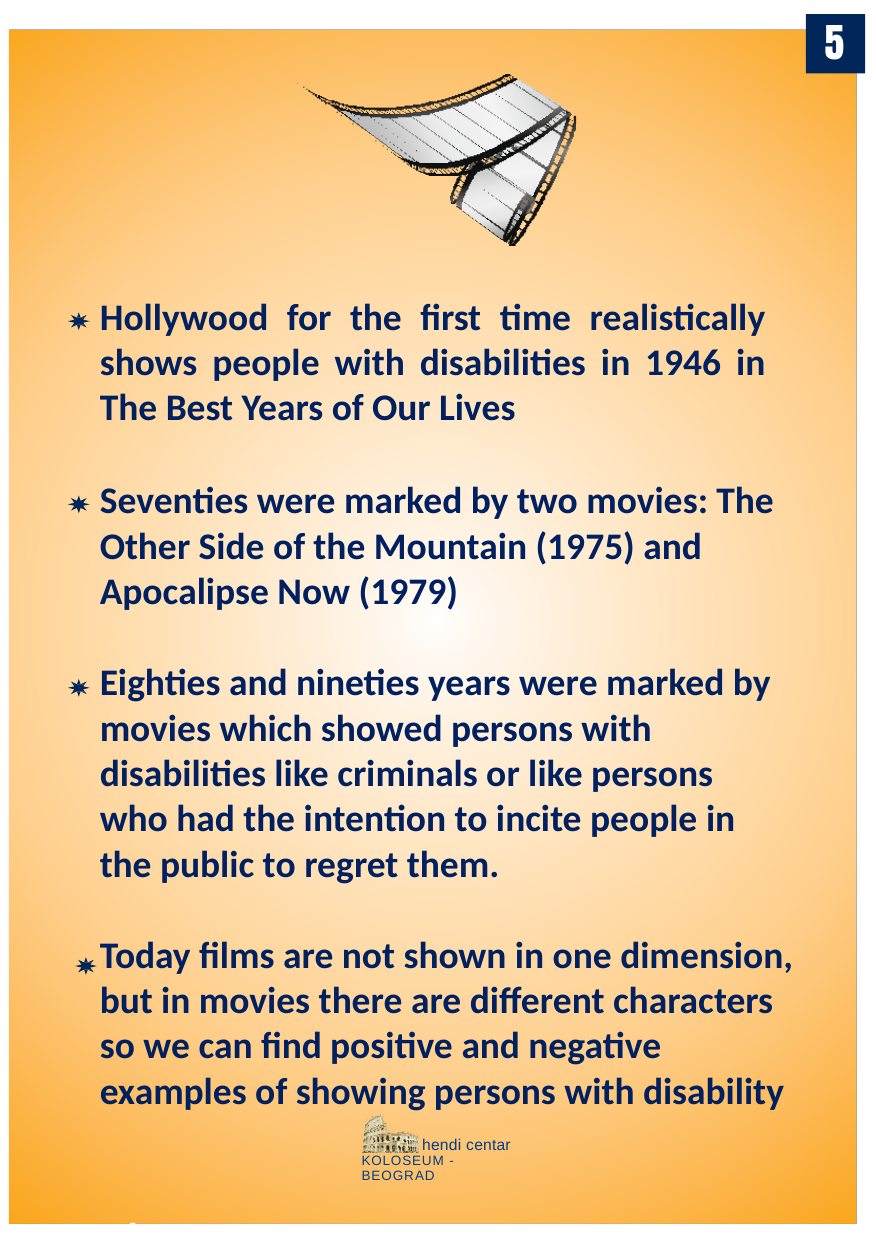

5

Hollywood for the first time realistically shows people with disabilities in 1946 in The Best Years of Our Lives

Seventies were marked by two movies: The Other Side of the Mountain (1975) and Apocalipse Now (1979)

Eighties and nineties years were marked by movies which showed persons with disabilities like criminals or like persons who had the intention to incite people in the public to regret them.

Today films are not shown in one dimension, but in movies there are different characters so we can find positive and negative examples of showing persons with disability

hendi centar
KOLOSEUM - BEOGRAD